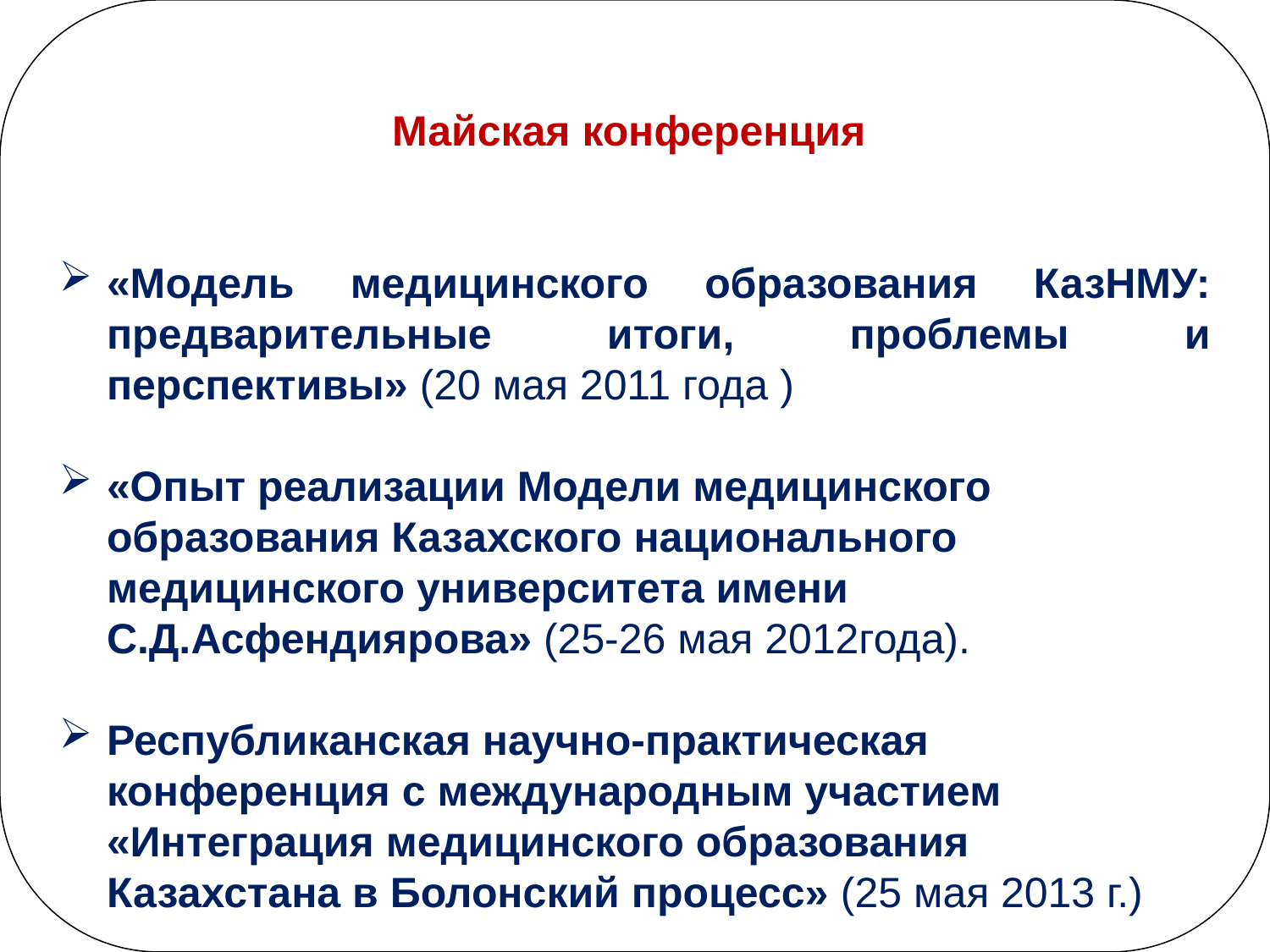

Майская конференция

«Модель медицинского образования КазНМУ: предварительные итоги, проблемы и перспективы» (20 мая 2011 года )

«Опыт реализации Модели медицинского образования Казахского национального медицинского университета имени С.Д.Асфендиярова» (25-26 мая 2012года).

Республиканская научно-практическая конференция с международным участием «Интеграция медицинского образования Казахстана в Болонский процесс» (25 мая 2013 г.)